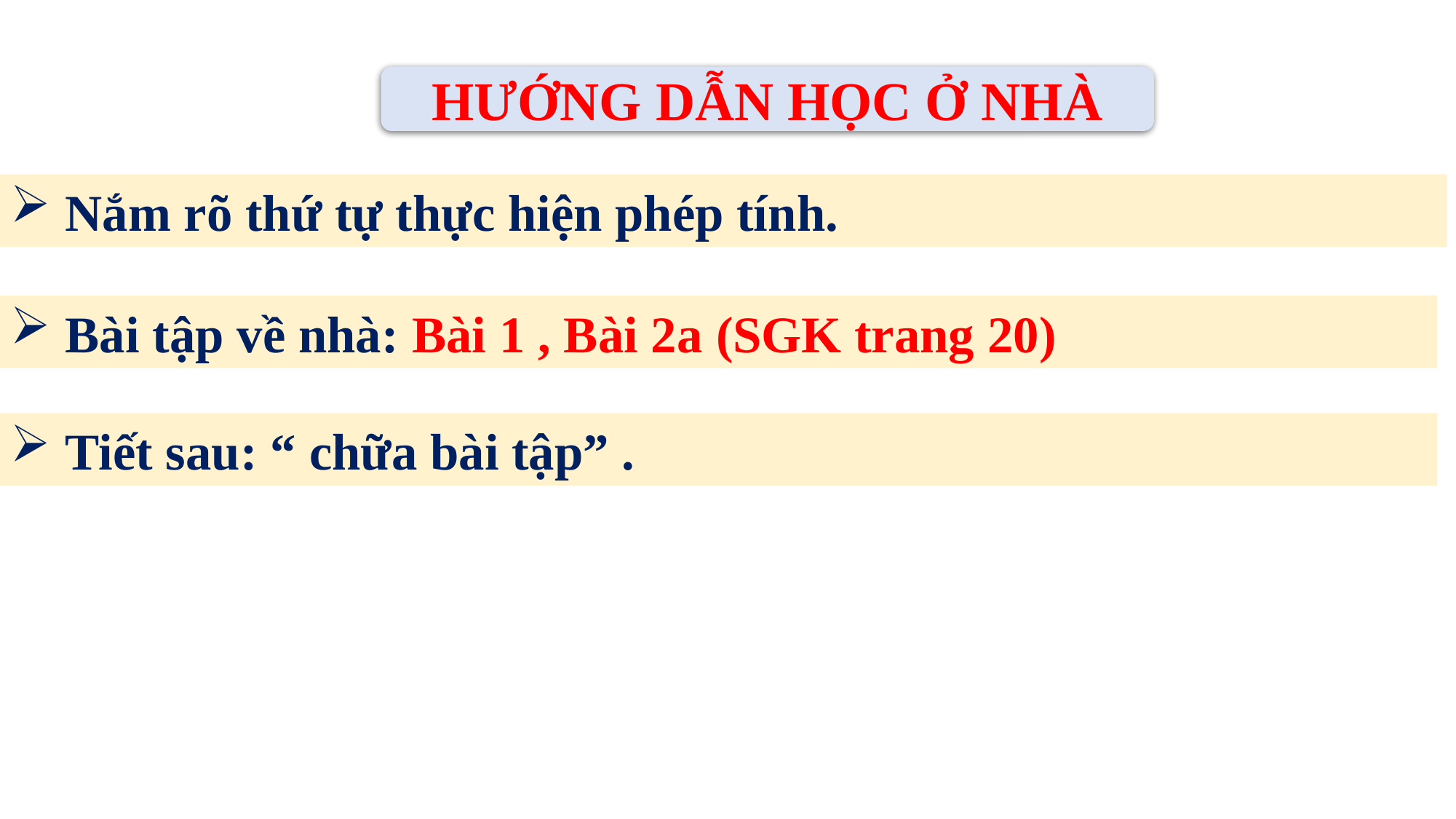

HƯỚNG DẪN HỌC Ở NHÀ
Nắm rõ thứ tự thực hiện phép tính.
Bài tập về nhà: Bài 1 , Bài 2a (SGK trang 20)
Tiết sau: “ chữa bài tập” .